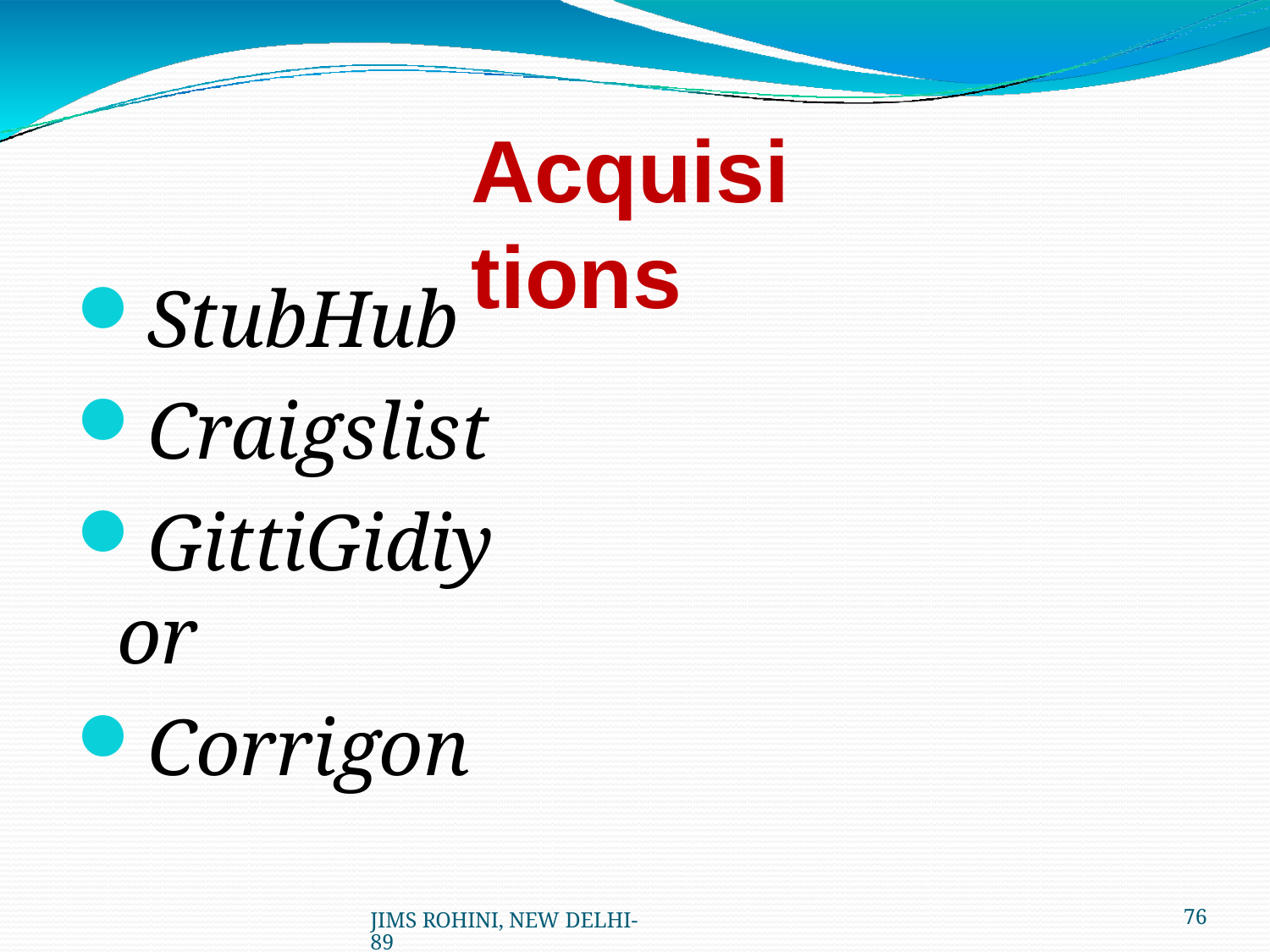

# Acquisitions
StubHub
Craigslist
GittiGidiyor
Corrigon
JIMS ROHINI, NEW DELHI- 89
76